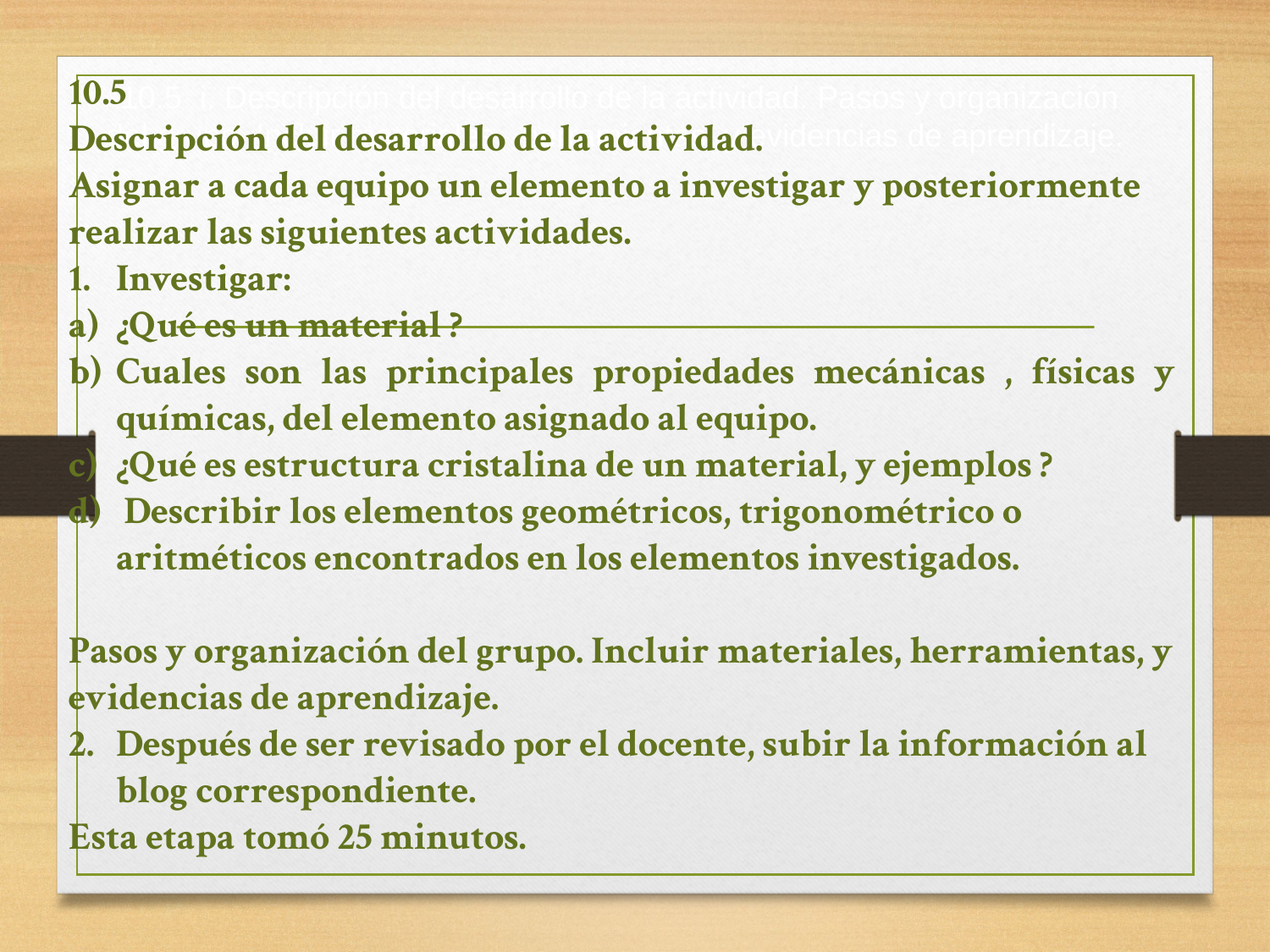

# 10.5  i. Descripción del desarrollo de la actividad. Pasos y organización del grupo. Incluir materiales,  herramientas, y evidencias de aprendizaje.
10.5
Descripción del desarrollo de la actividad.
Asignar a cada equipo un elemento a investigar y posteriormente realizar las siguientes actividades.
Investigar:
¿Qué es un material ?
Cuales son las principales propiedades mecánicas , físicas y químicas, del elemento asignado al equipo.
¿Qué es estructura cristalina de un material, y ejemplos ?
 Describir los elementos geométricos, trigonométrico o aritméticos encontrados en los elementos investigados.
Pasos y organización del grupo. Incluir materiales, herramientas, y evidencias de aprendizaje.
Después de ser revisado por el docente, subir la información al blog correspondiente.
Esta etapa tomó 25 minutos.